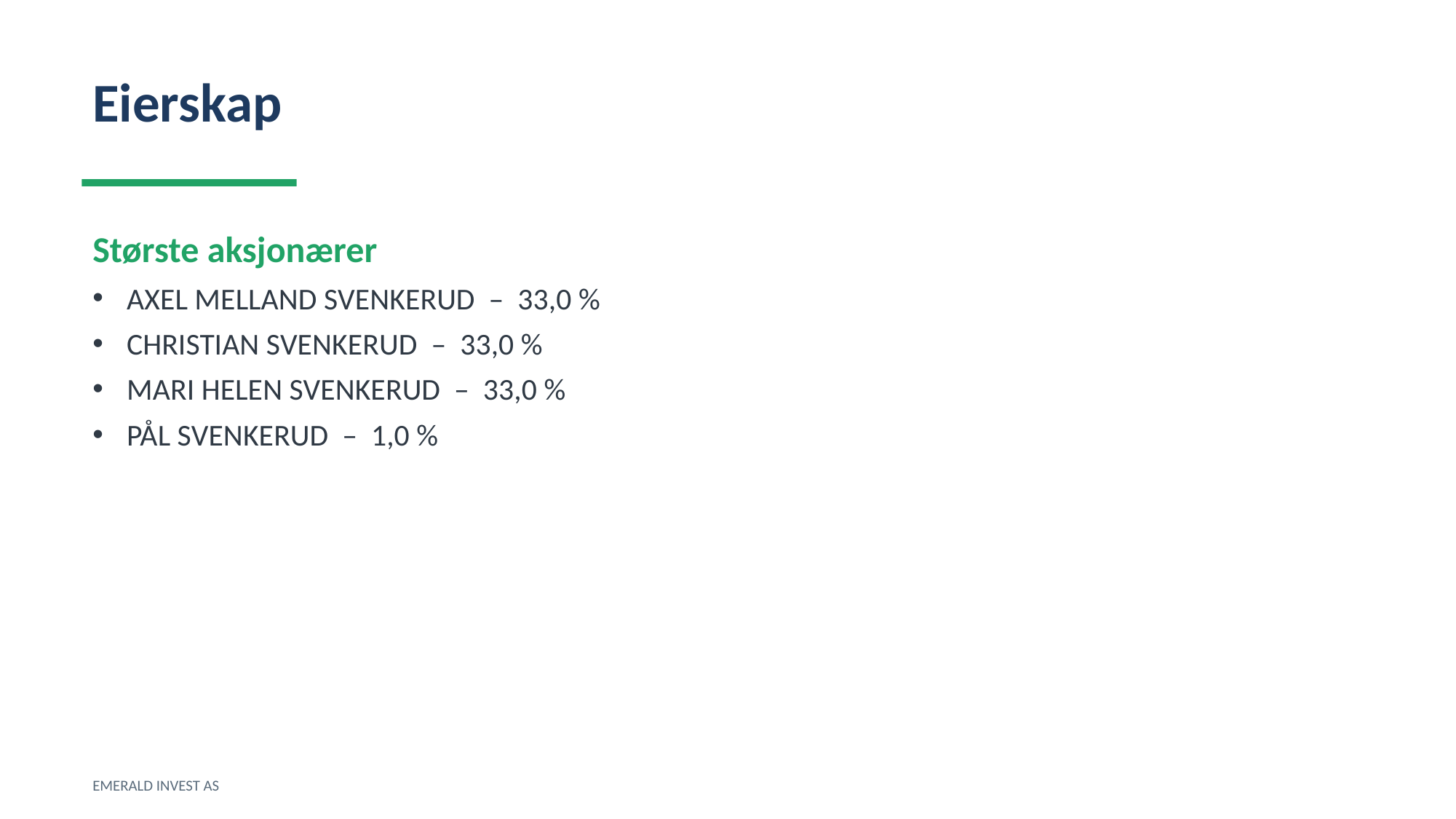

Eierskap

Største aksjonærer
AXEL MELLAND SVENKERUD  –  33,0 %
CHRISTIAN SVENKERUD  –  33,0 %
MARI HELEN SVENKERUD  –  33,0 %
PÅL SVENKERUD  –  1,0 %
EMERALD INVEST AS